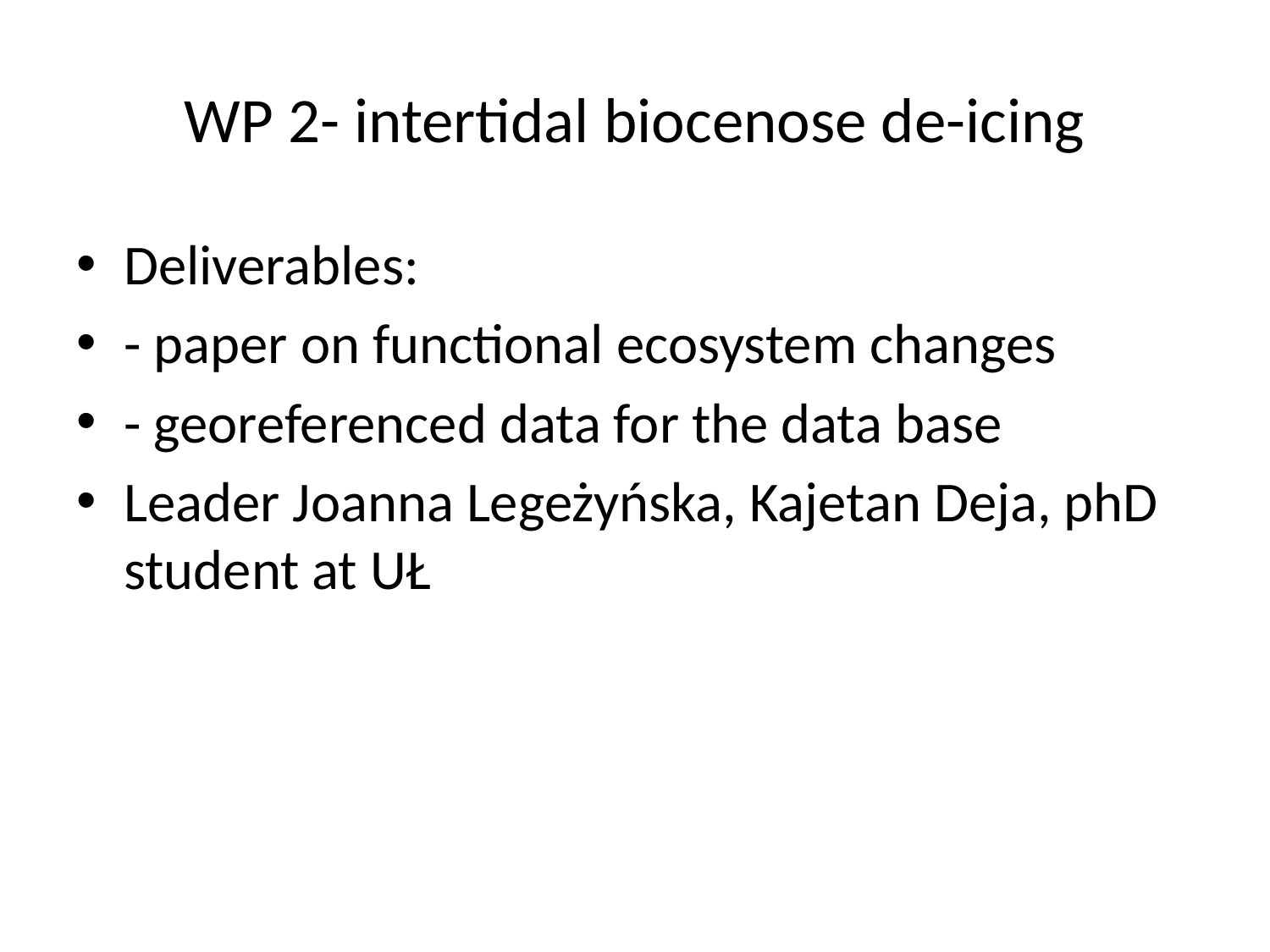

# WP 2- intertidal biocenose de-icing
Deliverables:
- paper on functional ecosystem changes
- georeferenced data for the data base
Leader Joanna Legeżyńska, Kajetan Deja, phD student at UŁ